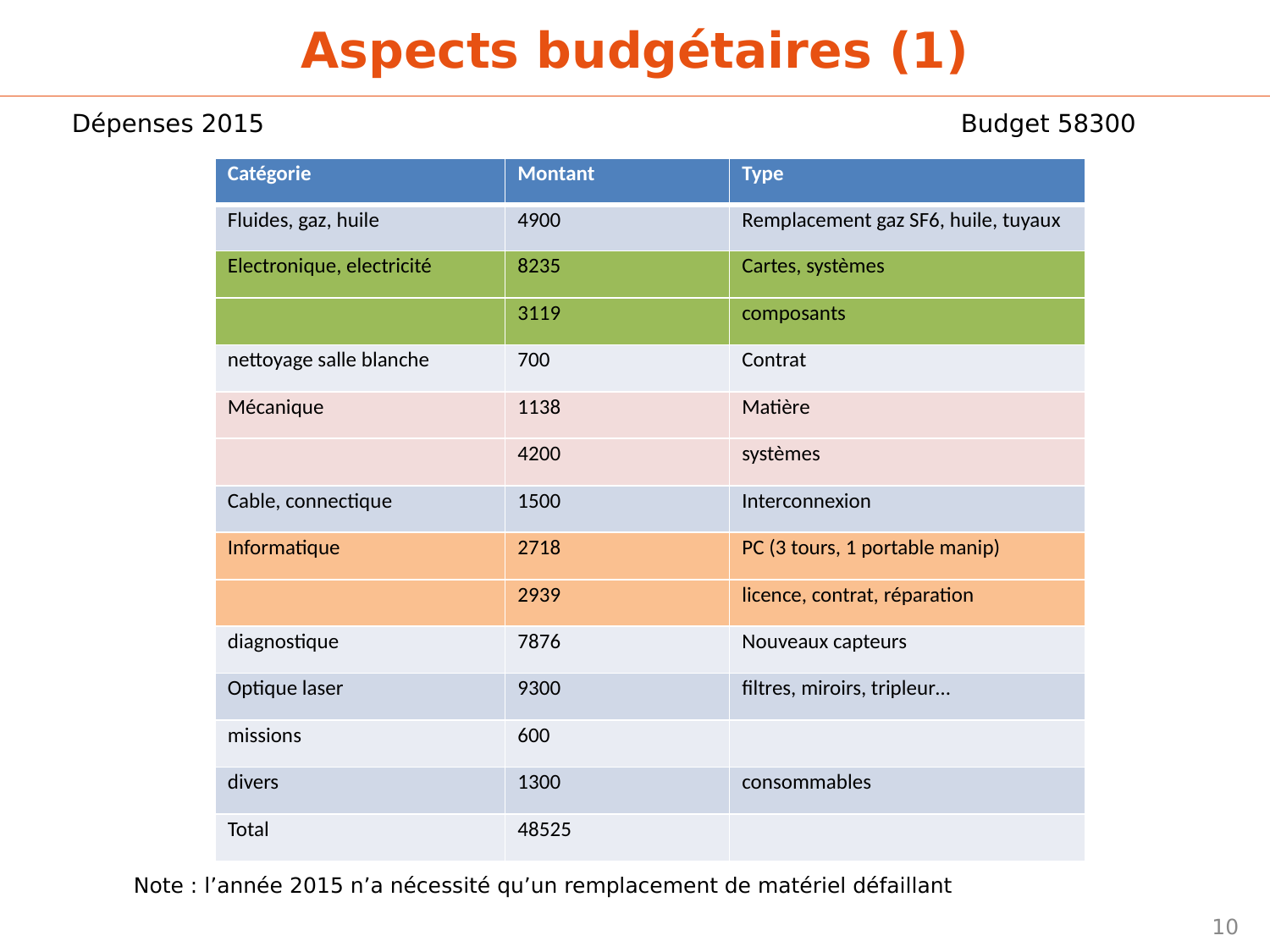

Aspects budgétaires (1)
Dépenses 2015						Budget 58300
| Catégorie | Montant | Type |
| --- | --- | --- |
| Fluides, gaz, huile | 4900 | Remplacement gaz SF6, huile, tuyaux |
| Electronique, electricité | 8235 | Cartes, systèmes |
|  | 3119 | composants |
| nettoyage salle blanche | 700 | Contrat |
| Mécanique | 1138 | Matière |
|  | 4200 | systèmes |
| Cable, connectique | 1500 | Interconnexion |
| Informatique | 2718 | PC (3 tours, 1 portable manip) |
|  | 2939 | licence, contrat, réparation |
| diagnostique | 7876 | Nouveaux capteurs |
| Optique laser | 9300 | filtres, miroirs, tripleur… |
| missions | 600 |  |
| divers | 1300 | consommables |
| Total | 48525 |  |
Note : l’année 2015 n’a nécessité qu’un remplacement de matériel défaillant